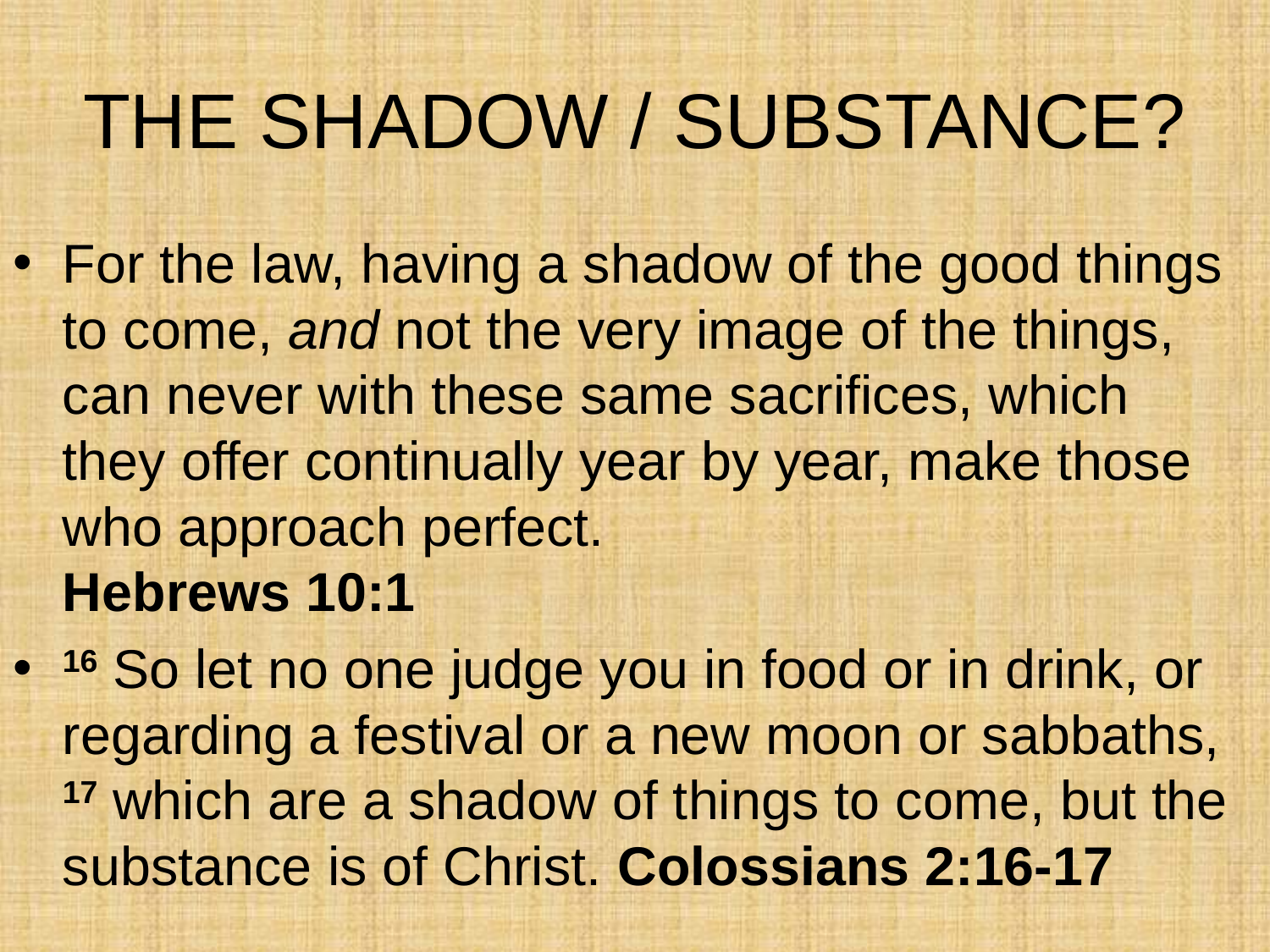

# THE SHADOW / SUBSTANCE?
For the law, having a shadow of the good things to come, and not the very image of the things, can never with these same sacrifices, which they offer continually year by year, make those who approach perfect.
Hebrews 10:1
16 So let no one judge you in food or in drink, or regarding a festival or a new moon or sabbaths, 17 which are a shadow of things to come, but the substance is of Christ. Colossians 2:16-17